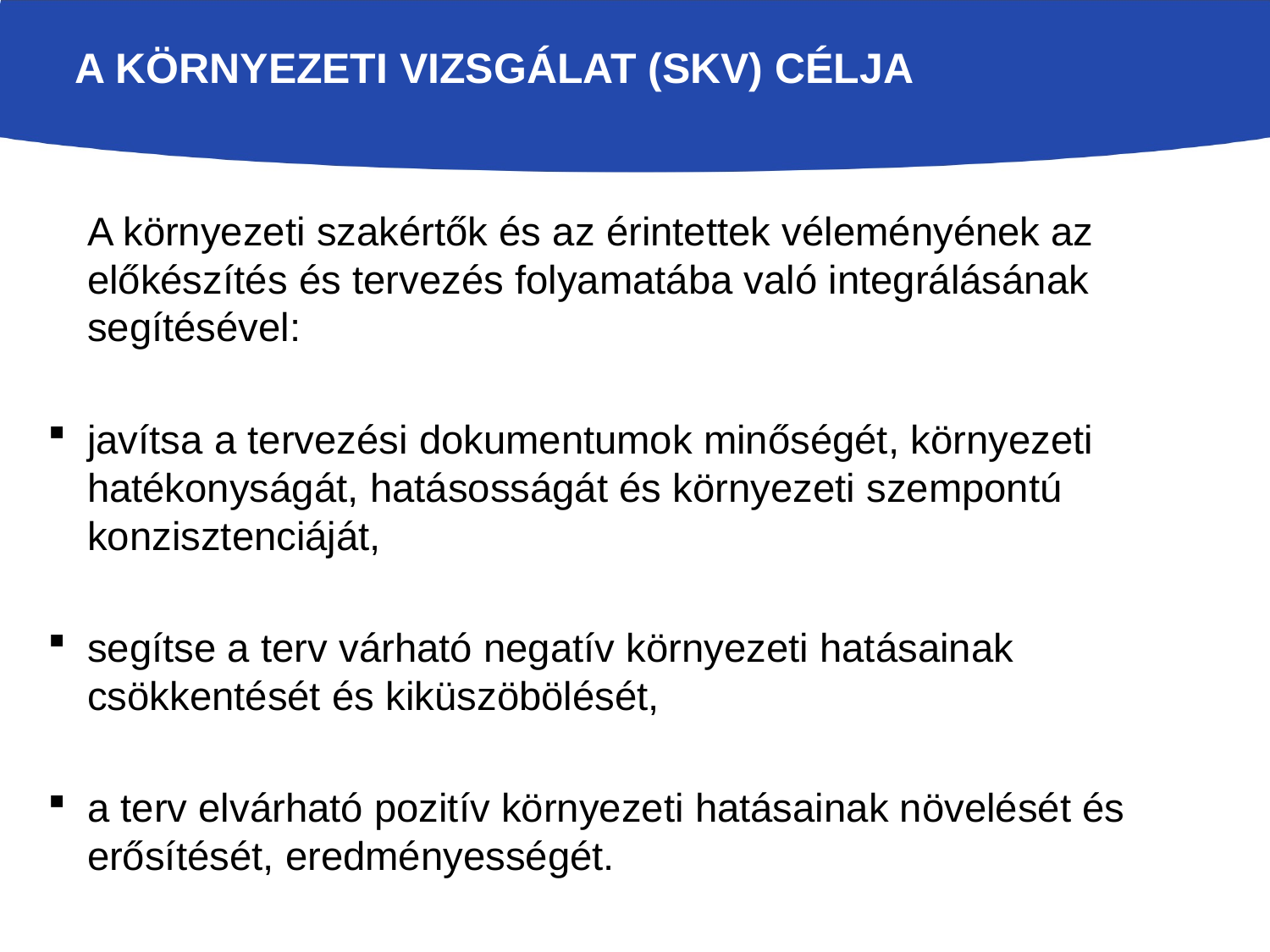

# A környezeti vizsgálat (SKV) célja
	A környezeti szakértők és az érintettek véleményének az előkészítés és tervezés folyamatába való integrálásának segítésével:

javítsa a tervezési dokumentumok minőségét, környezeti hatékonyságát, hatásosságát és környezeti szempontú konzisztenciáját,

segítse a terv várható negatív környezeti hatásainak csökkentését és kiküszöbölését,

a terv elvárható pozitív környezeti hatásainak növelését és erősítését, eredményességét.